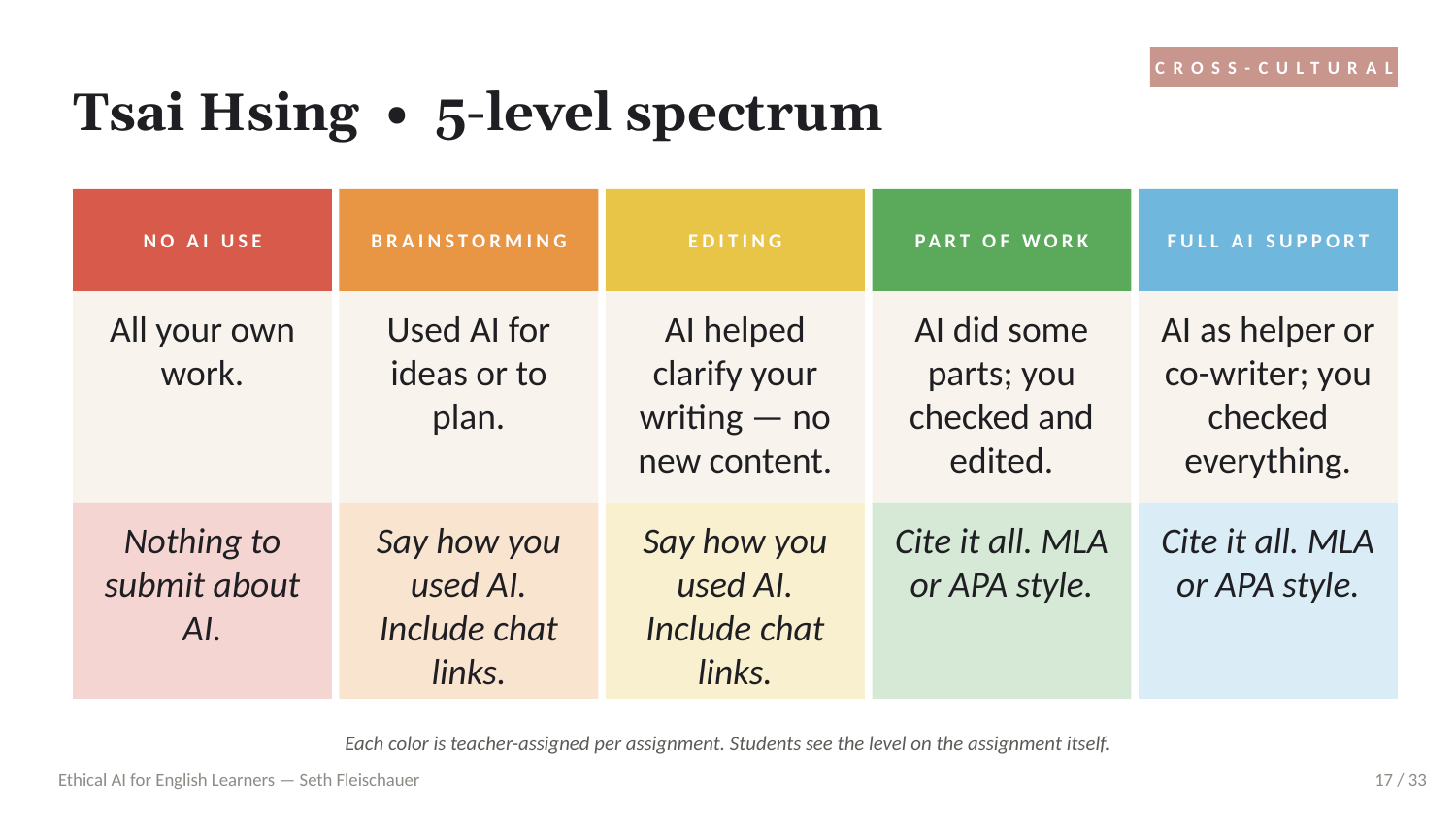

CROSS-CULTURAL
Tsai Hsing  •  5-level spectrum

NO AI USE

BRAINSTORMING

EDITING

PART OF WORK

FULL AI SUPPORT

All your own work.
Used AI for ideas or to plan.
AI helped clarify your writing — no new content.
AI did some parts; you checked and edited.
AI as helper or co-writer; you checked everything.

Nothing to submit about AI.
Say how you used AI. Include chat links.
Say how you used AI. Include chat links.
Cite it all. MLA or APA style.
Cite it all. MLA or APA style.
Each color is teacher-assigned per assignment. Students see the level on the assignment itself.
Ethical AI for English Learners — Seth Fleischauer
17 / 33